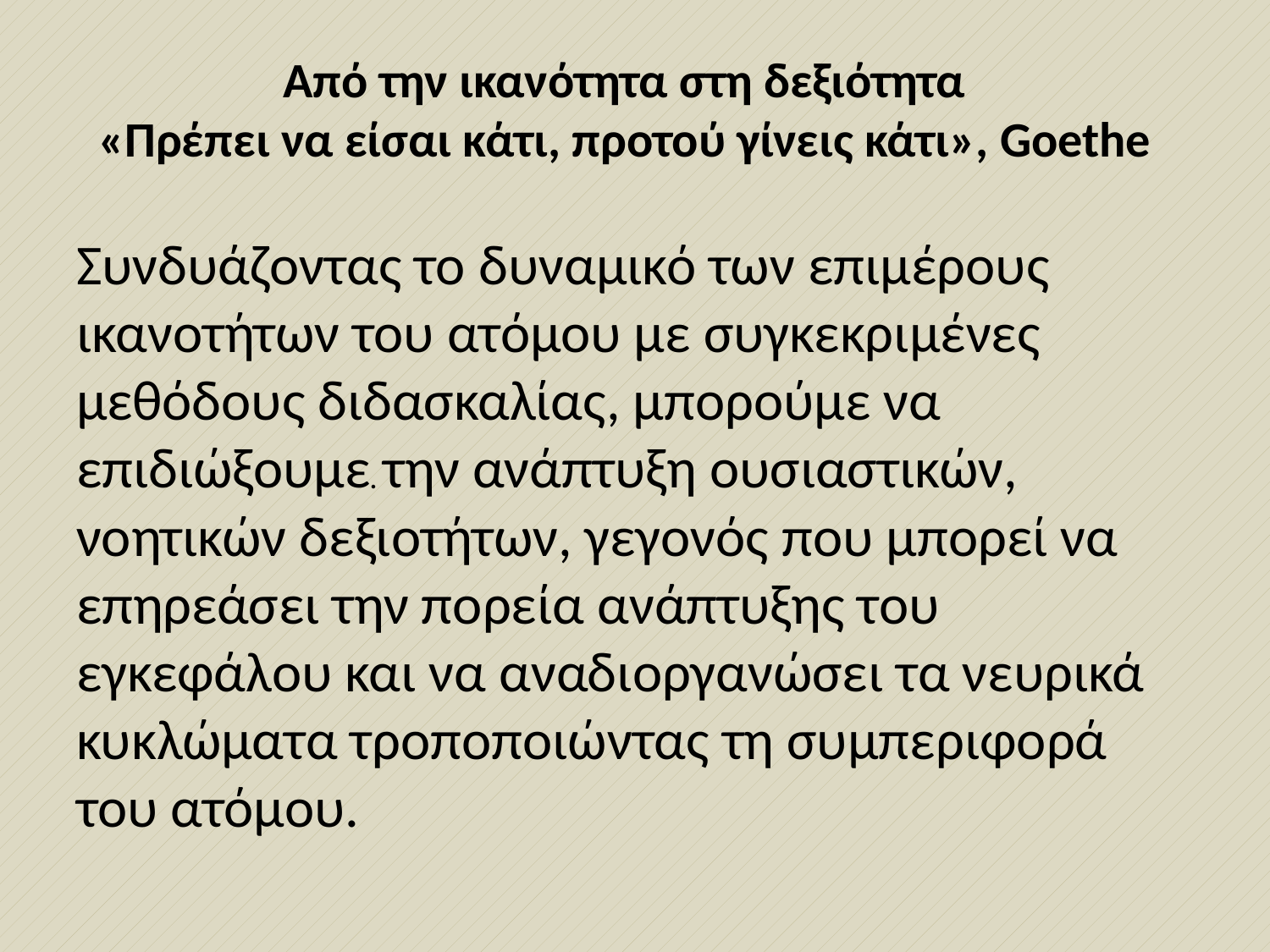

# Από την ικανότητα στη δεξιότητα «Πρέπει να είσαι κάτι, προτού γίνεις κάτι», Goethe
Συνδυάζοντας το δυναμικό των επιμέρους ικανοτήτων του ατόμου με συγκεκριμένες μεθόδους διδασκαλίας, μπορούμε να επιδιώξουμε την ανάπτυξη ουσιαστικών, νοητικών δεξιοτήτων, γεγονός που μπορεί να επηρεάσει την πορεία ανάπτυξης του εγκεφάλου και να αναδιοργανώσει τα νευρικά κυκλώματα τροποποιώντας τη συμπεριφορά του ατόμου.
.